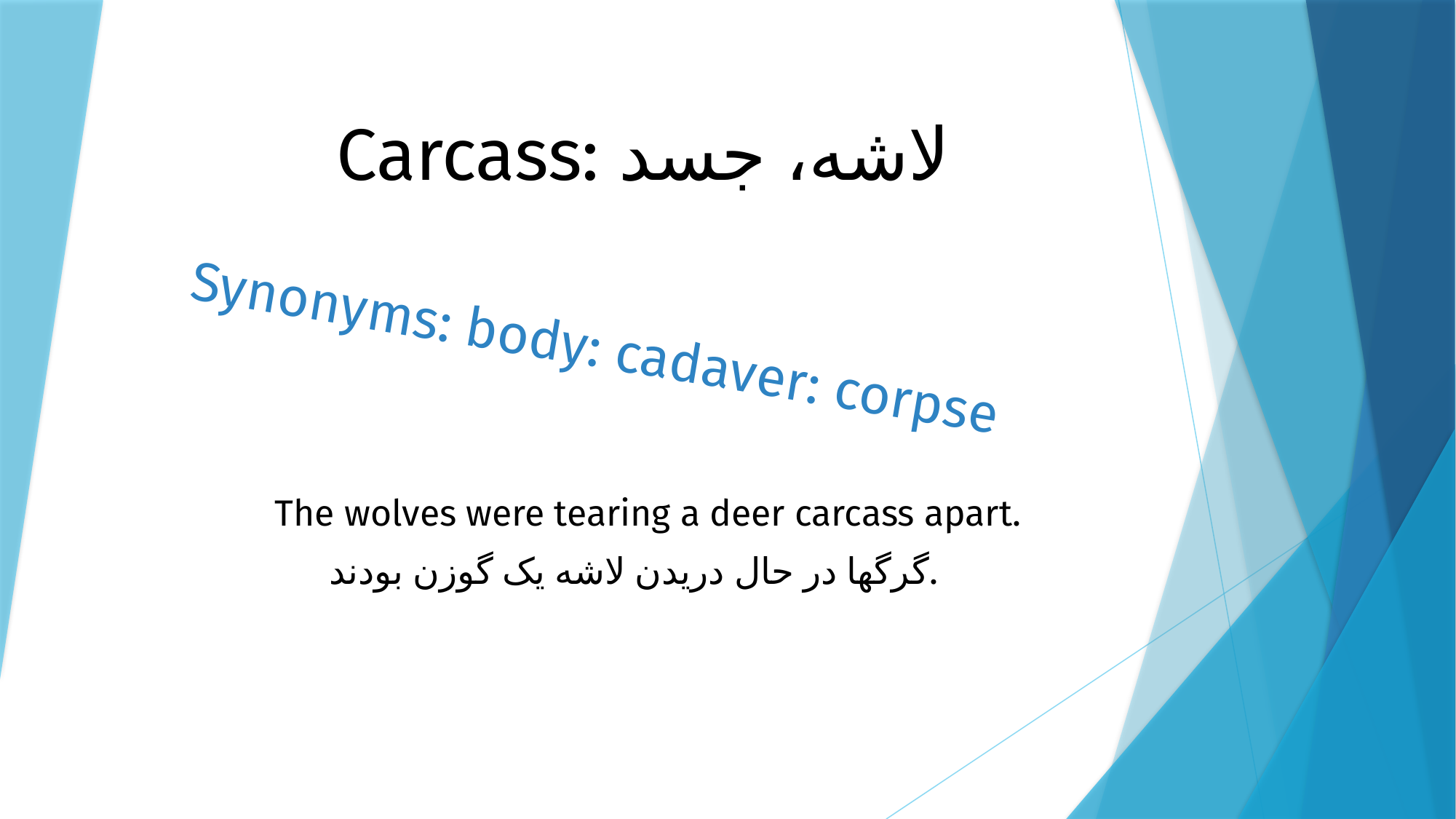

# Carcass: لاشه، جسد
Synonyms: body: cadaver: corpse
 The wolves were tearing a deer carcass apart.
گرگها در حال دریدن لاشه یک گوزن بودند.